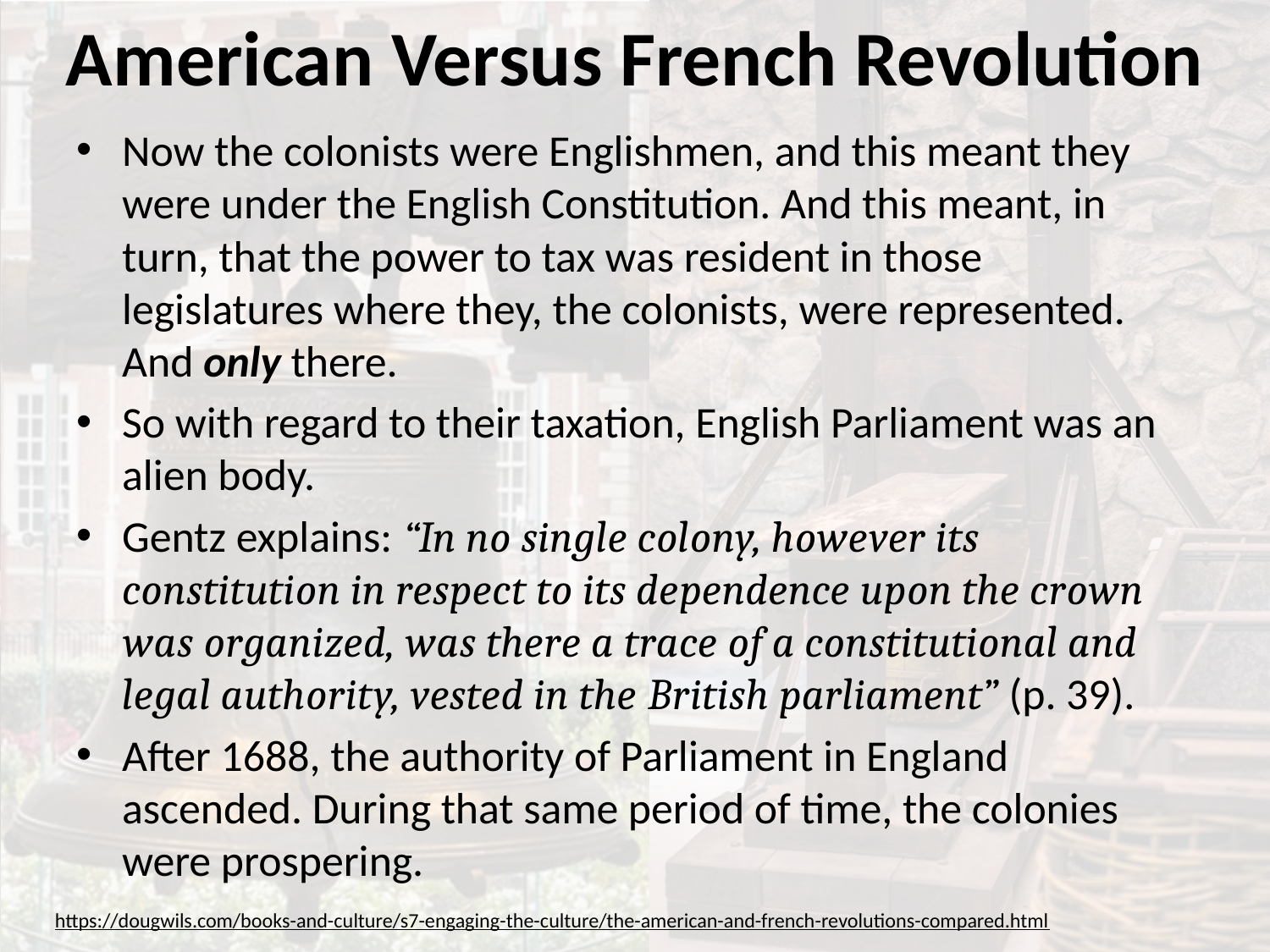

# American Versus French Revolution
Now the colonists were Englishmen, and this meant they were under the English Constitution. And this meant, in turn, that the power to tax was resident in those legislatures where they, the colonists, were represented. And only there.
So with regard to their taxation, English Parliament was an alien body.
Gentz explains: “In no single colony, however its constitution in respect to its dependence upon the crown was organized, was there a trace of a constitutional and legal authority, vested in the British parliament” (p. 39).
After 1688, the authority of Parliament in England ascended. During that same period of time, the colonies were prospering.
https://dougwils.com/books-and-culture/s7-engaging-the-culture/the-american-and-french-revolutions-compared.html